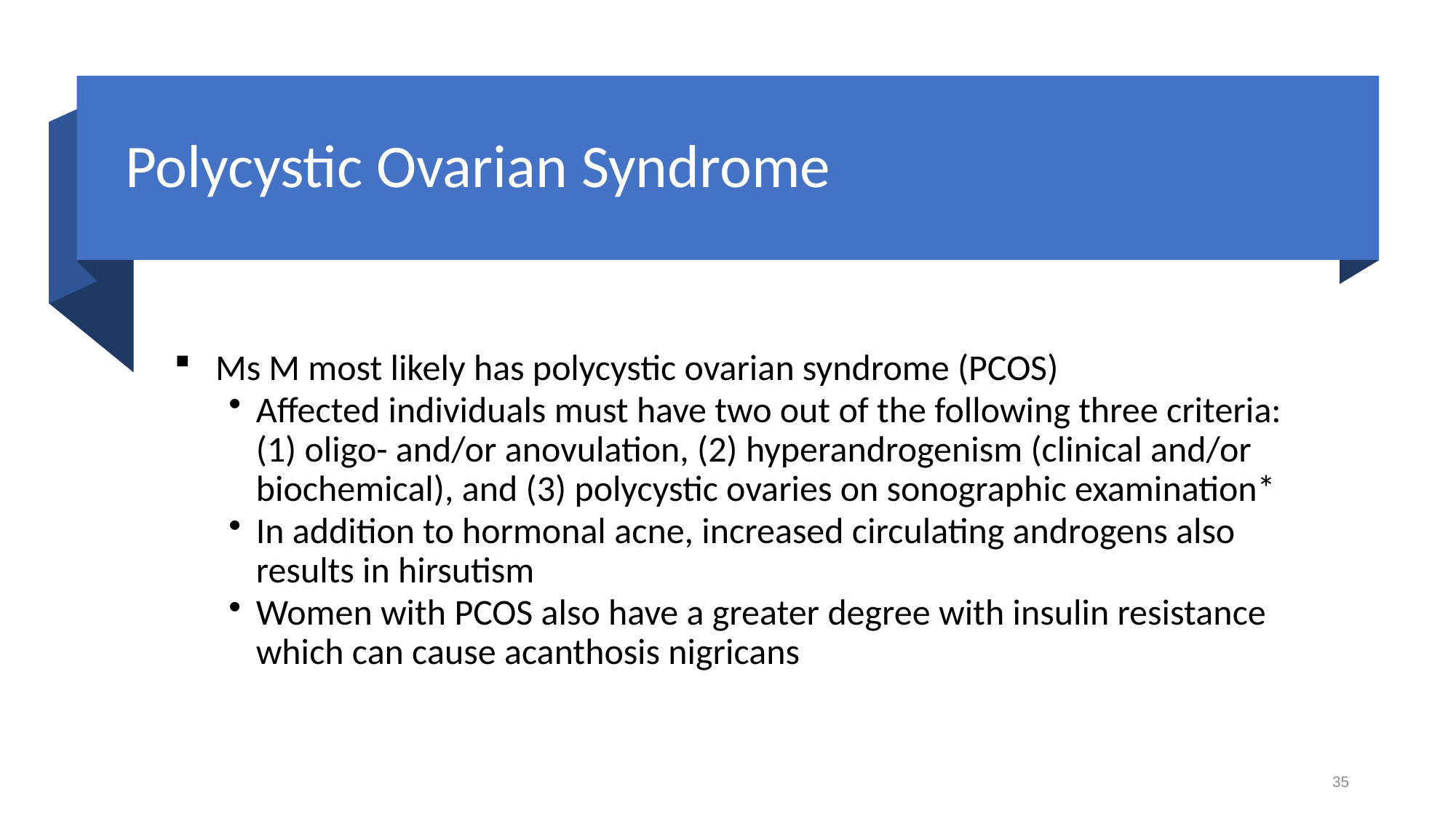

# Polycystic Ovarian Syndrome

Ms M most likely has polycystic ovarian syndrome (PCOS)
Affected individuals must have two out of the following three criteria: (1) oligo- and/or anovulation, (2) hyperandrogenism (clinical and/or biochemical), and (3) polycystic ovaries on sonographic examination*
In addition to hormonal acne, increased circulating androgens also results in hirsutism
Women with PCOS also have a greater degree with insulin resistance which can cause acanthosis nigricans
35